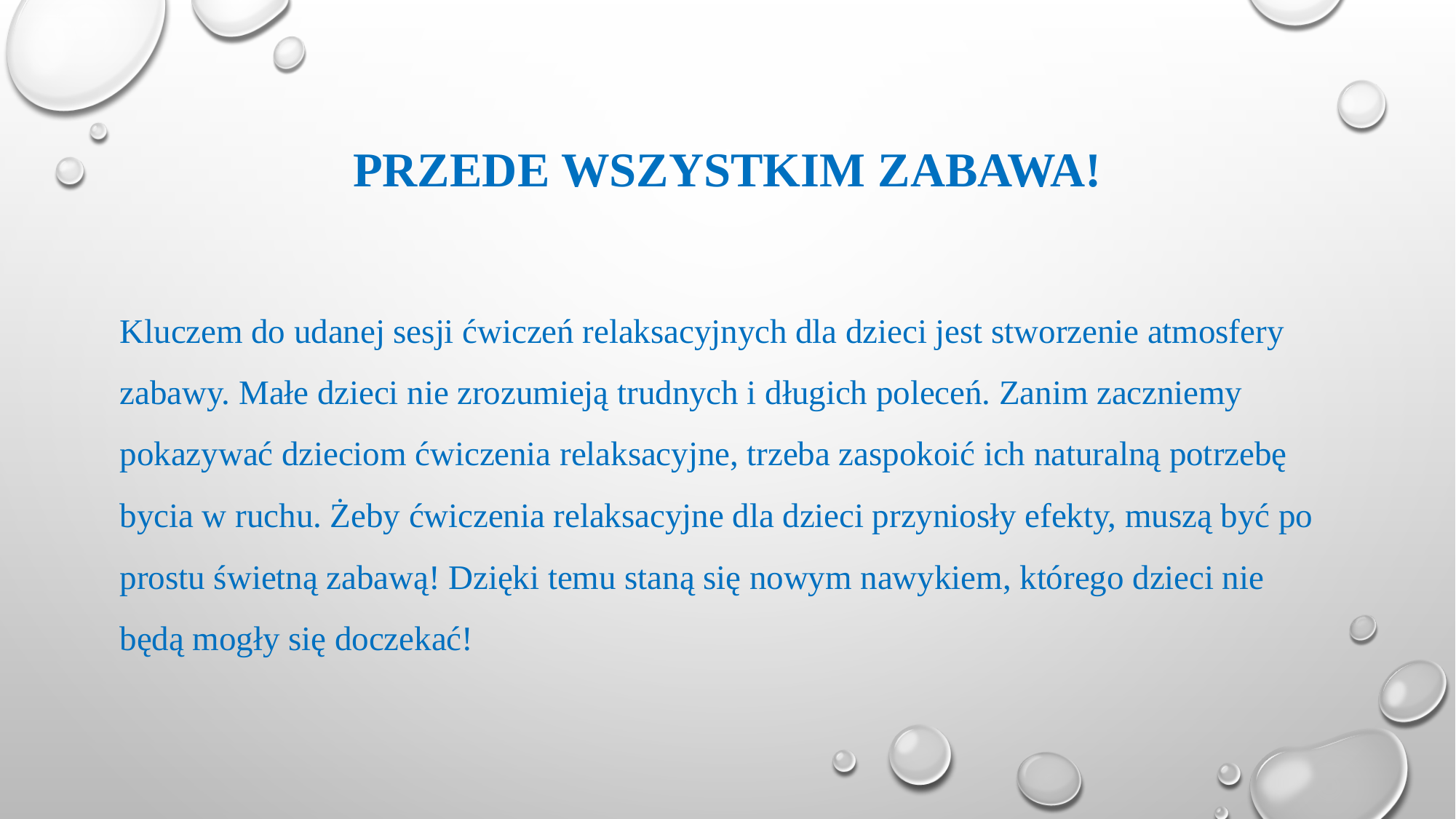

# Przede wszystkim zabawa!
Kluczem do udanej sesji ćwiczeń relaksacyjnych dla dzieci jest stworzenie atmosfery zabawy. Małe dzieci nie zrozumieją trudnych i długich poleceń. Zanim zaczniemy pokazywać dzieciom ćwiczenia relaksacyjne, trzeba zaspokoić ich naturalną potrzebę bycia w ruchu. Żeby ćwiczenia relaksacyjne dla dzieci przyniosły efekty, muszą być po prostu świetną zabawą! Dzięki temu staną się nowym nawykiem, którego dzieci nie będą mogły się doczekać!